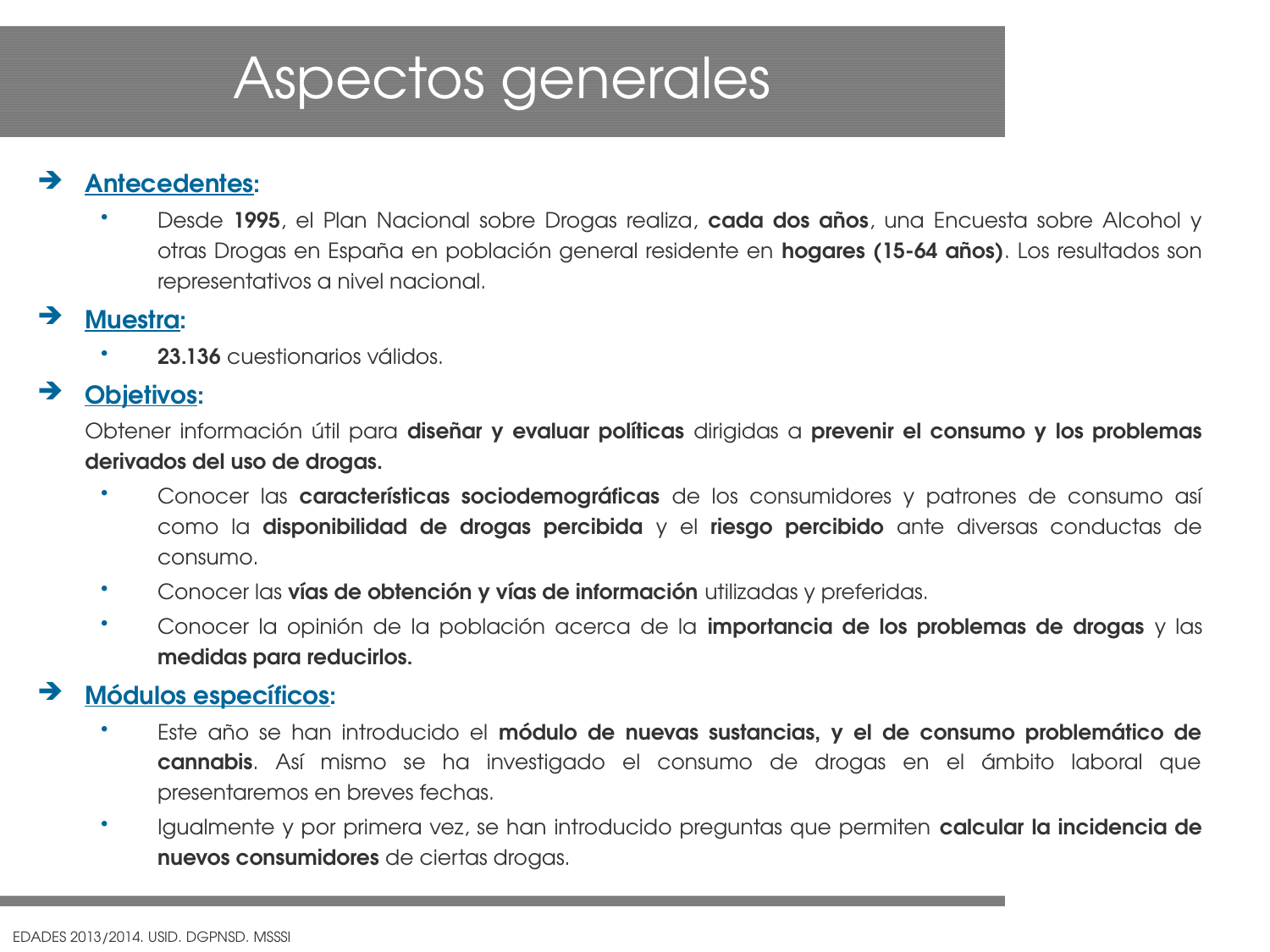

Aspectos generales
Antecedentes:
Desde 1995, el Plan Nacional sobre Drogas realiza, cada dos años, una Encuesta sobre Alcohol y otras Drogas en España en población general residente en hogares (15-64 años). Los resultados son representativos a nivel nacional.
Muestra:
23.136 cuestionarios válidos.
Objetivos:
	Obtener información útil para diseñar y evaluar políticas dirigidas a prevenir el consumo y los problemas derivados del uso de drogas.
Conocer las características sociodemográficas de los consumidores y patrones de consumo así como la disponibilidad de drogas percibida y el riesgo percibido ante diversas conductas de consumo.
Conocer las vías de obtención y vías de información utilizadas y preferidas.
Conocer la opinión de la población acerca de la importancia de los problemas de drogas y las medidas para reducirlos.
Módulos específicos:
Este año se han introducido el módulo de nuevas sustancias, y el de consumo problemático de cannabis. Así mismo se ha investigado el consumo de drogas en el ámbito laboral que presentaremos en breves fechas.
Igualmente y por primera vez, se han introducido preguntas que permiten calcular la incidencia de nuevos consumidores de ciertas drogas.
EDADES 2013/2014. USID. DGPNSD. MSSSI